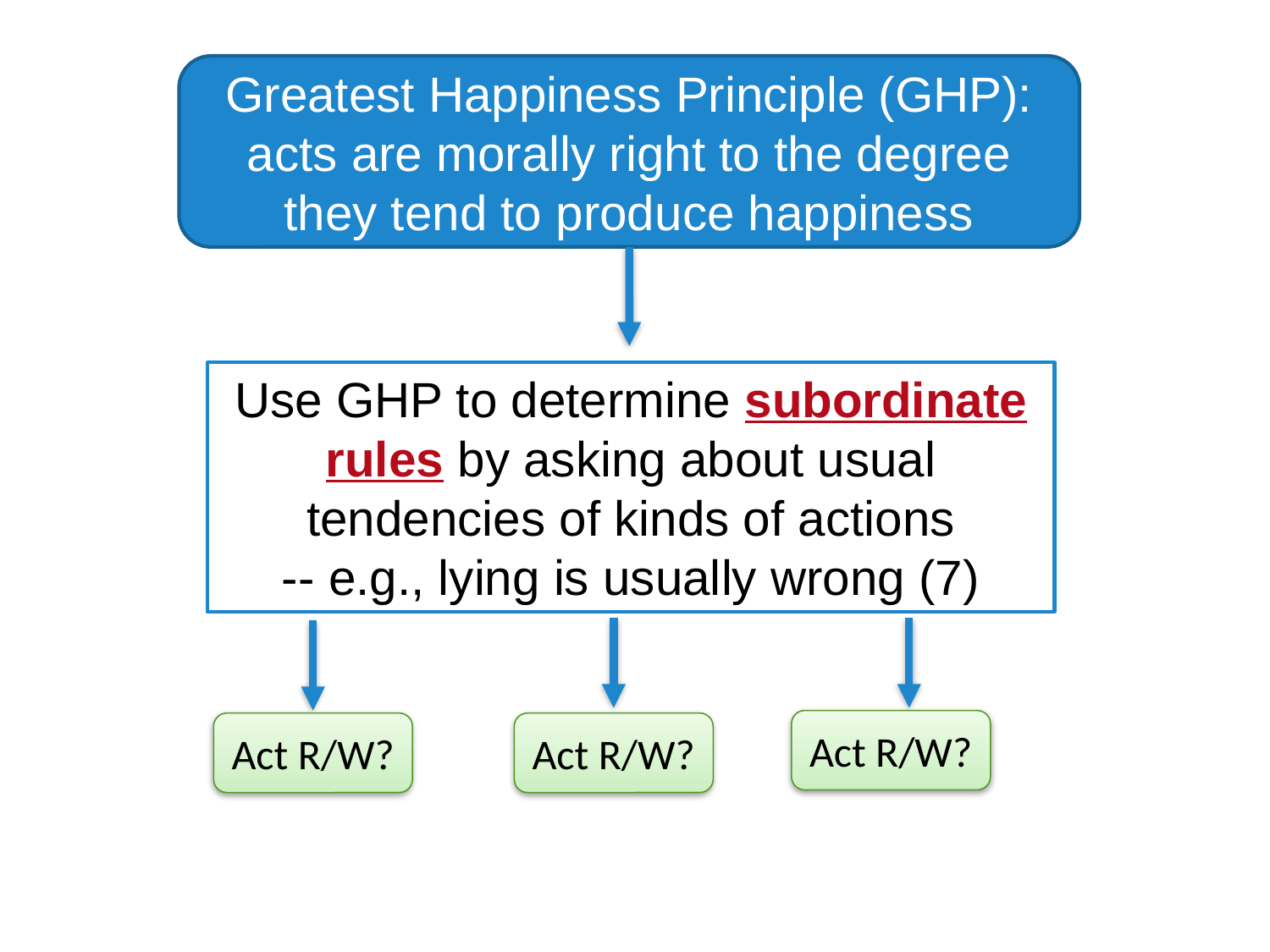

Greatest Happiness Principle (GHP): acts are morally right to the degree they tend to produce happiness
Use GHP to determine subordinate rules by asking about usual tendencies of kinds of actions
-- e.g., lying is usually wrong (7)
Act R/W?
Act R/W?
Act R/W?